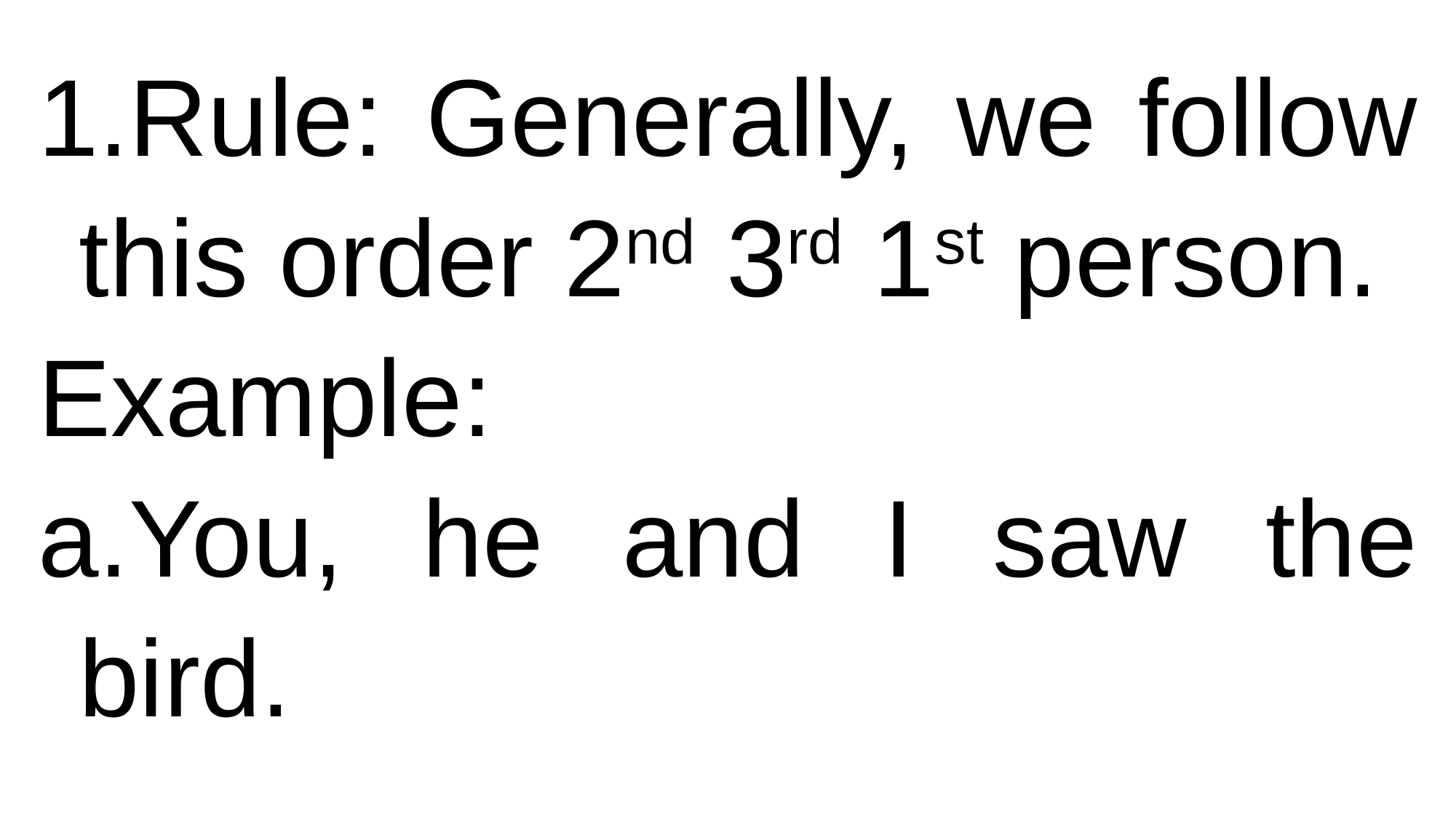

Rule: Generally, we follow this order 2nd 3rd 1st person.
Example:
You, he and I saw the bird.